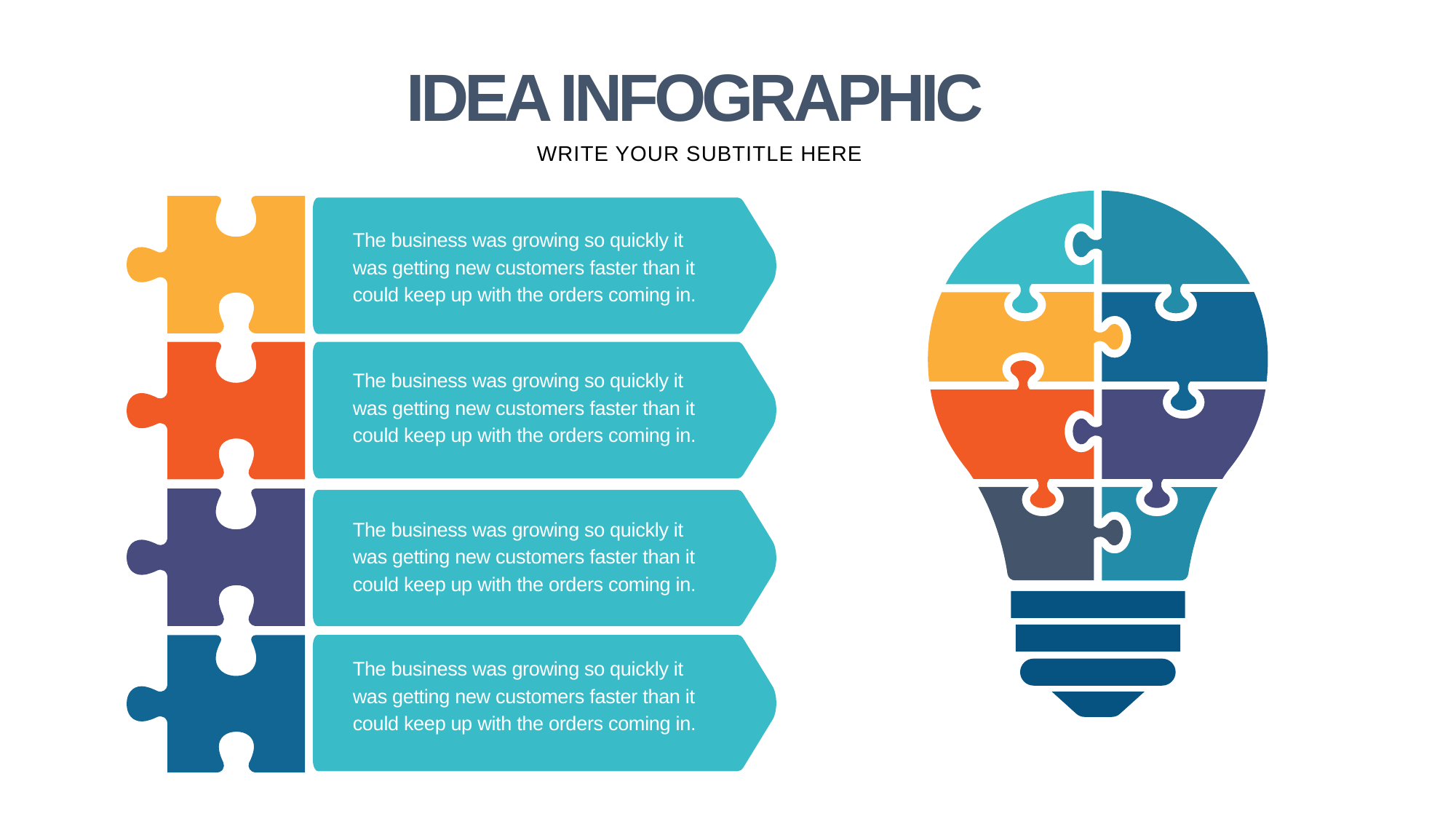

IDEA INFOGRAPHIC
WRITE YOUR SUBTITLE HERE

The business was growing so quickly it was getting new customers faster than it could keep up with the orders coming in.

The business was growing so quickly it was getting new customers faster than it could keep up with the orders coming in.

The business was growing so quickly it was getting new customers faster than it could keep up with the orders coming in.

The business was growing so quickly it was getting new customers faster than it could keep up with the orders coming in.